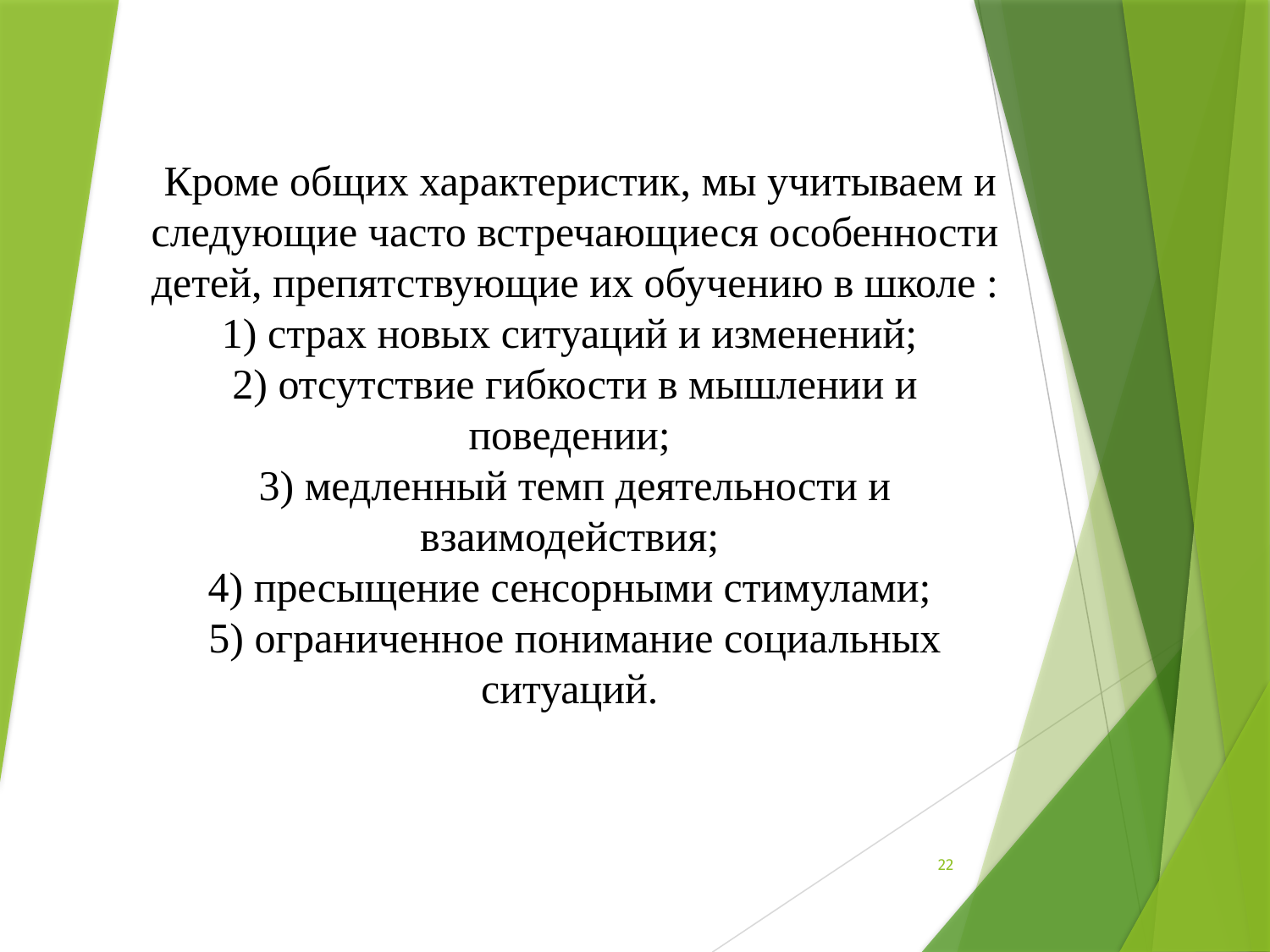

# Кроме общих характеристик, мы учитываем и следующие часто встречающиеся особенности детей, препятствующие их обучению в школе : 1) страх новых ситуаций и изменений; 2) отсутствие гибкости в мышлении и поведении; 3) медленный темп деятельности и взаимодействия; 4) пресыщение сенсорными стимулами; 5) ограниченное понимание социальных ситуаций.
22